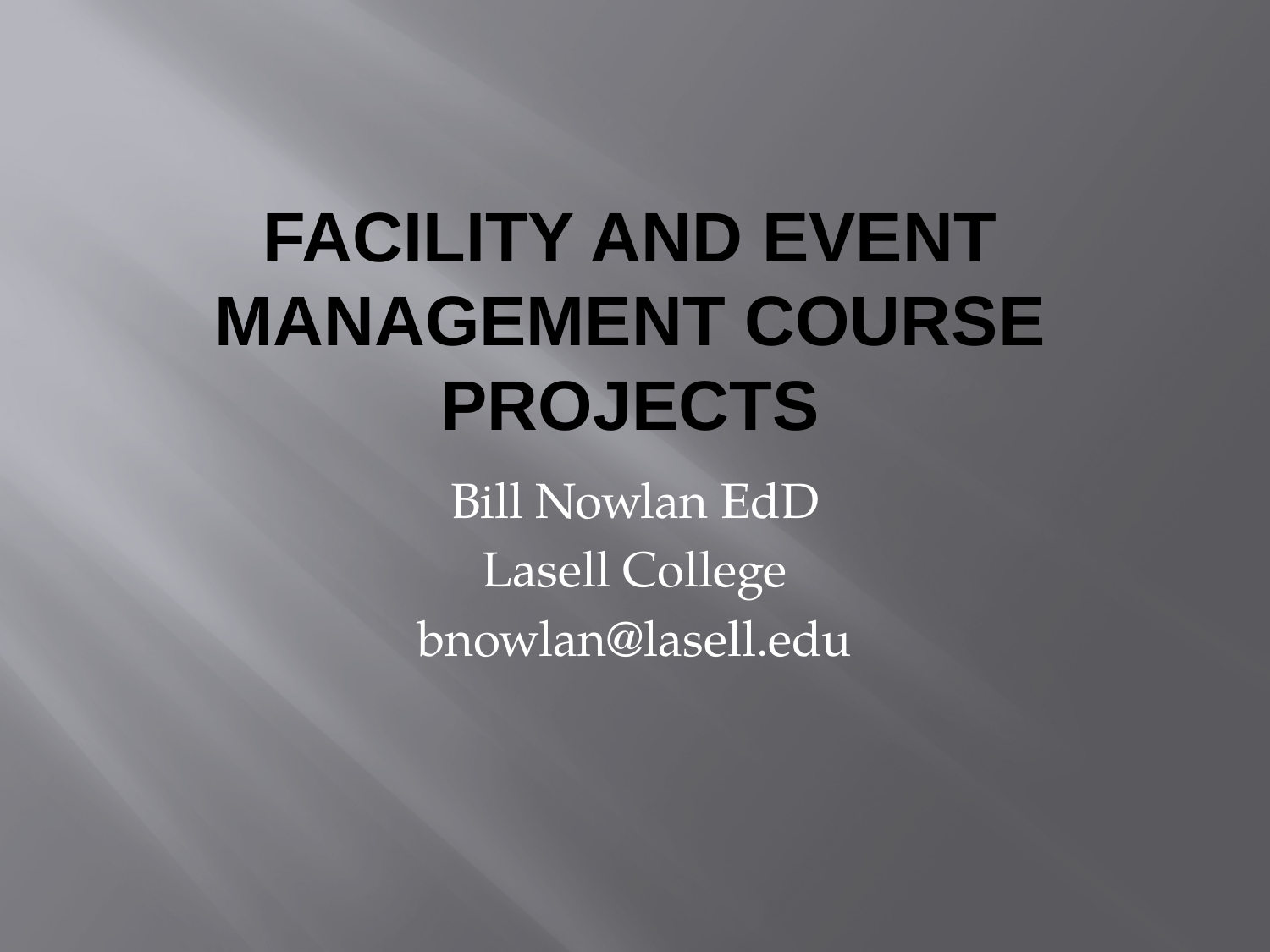

# Facility and Event Management Course Projects
Bill Nowlan EdD
Lasell College
bnowlan@lasell.edu